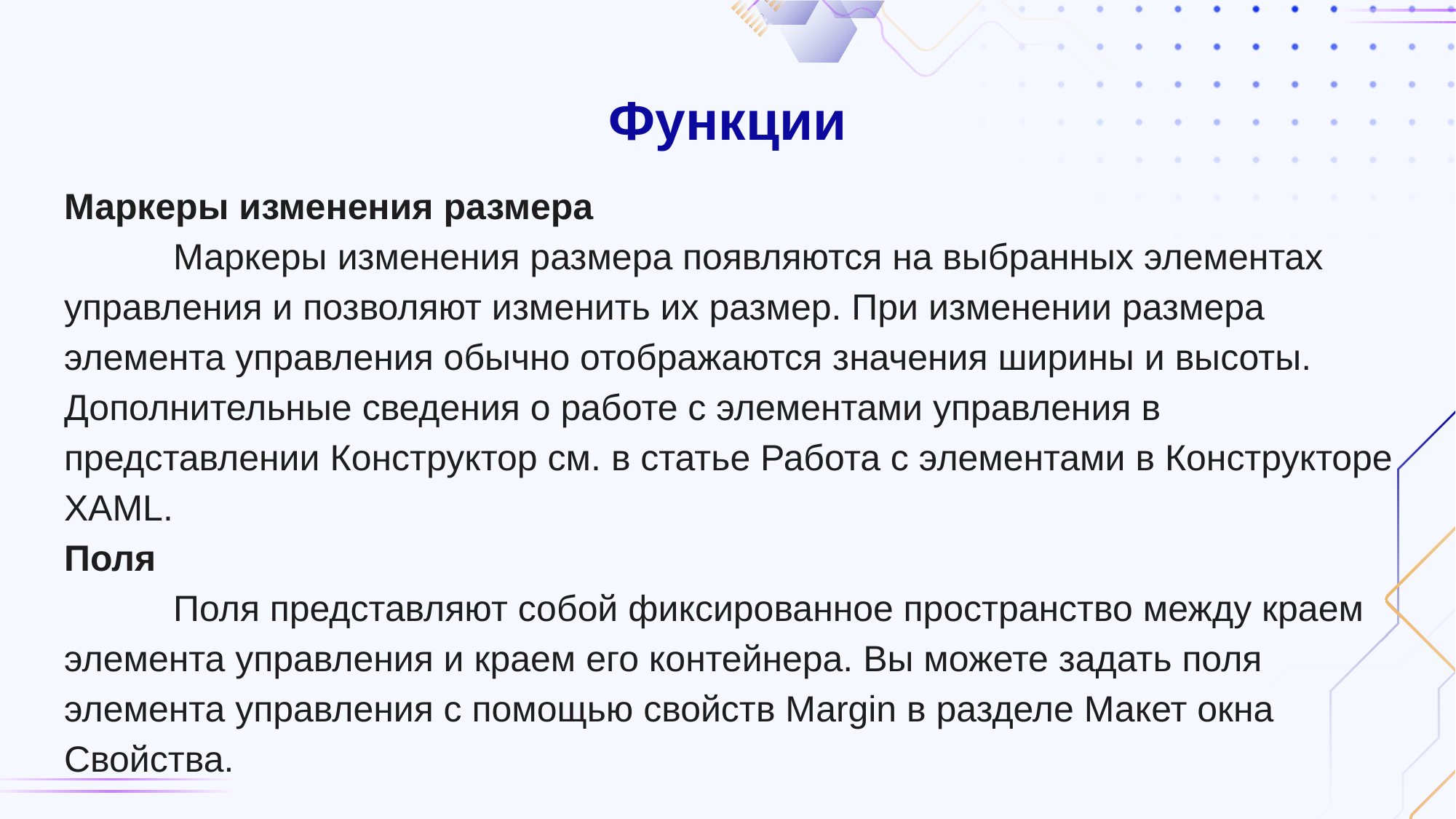

# Функции
Маркеры изменения размера
	Маркеры изменения размера появляются на выбранных элементах управления и позволяют изменить их размер. При изменении размера элемента управления обычно отображаются значения ширины и высоты. Дополнительные сведения о работе с элементами управления в представлении Конструктор см. в статье Работа с элементами в Конструкторе XAML.
Поля
	Поля представляют собой фиксированное пространство между краем элемента управления и краем его контейнера. Вы можете задать поля элемента управления с помощью свойств Margin в разделе Макет окна Свойства.